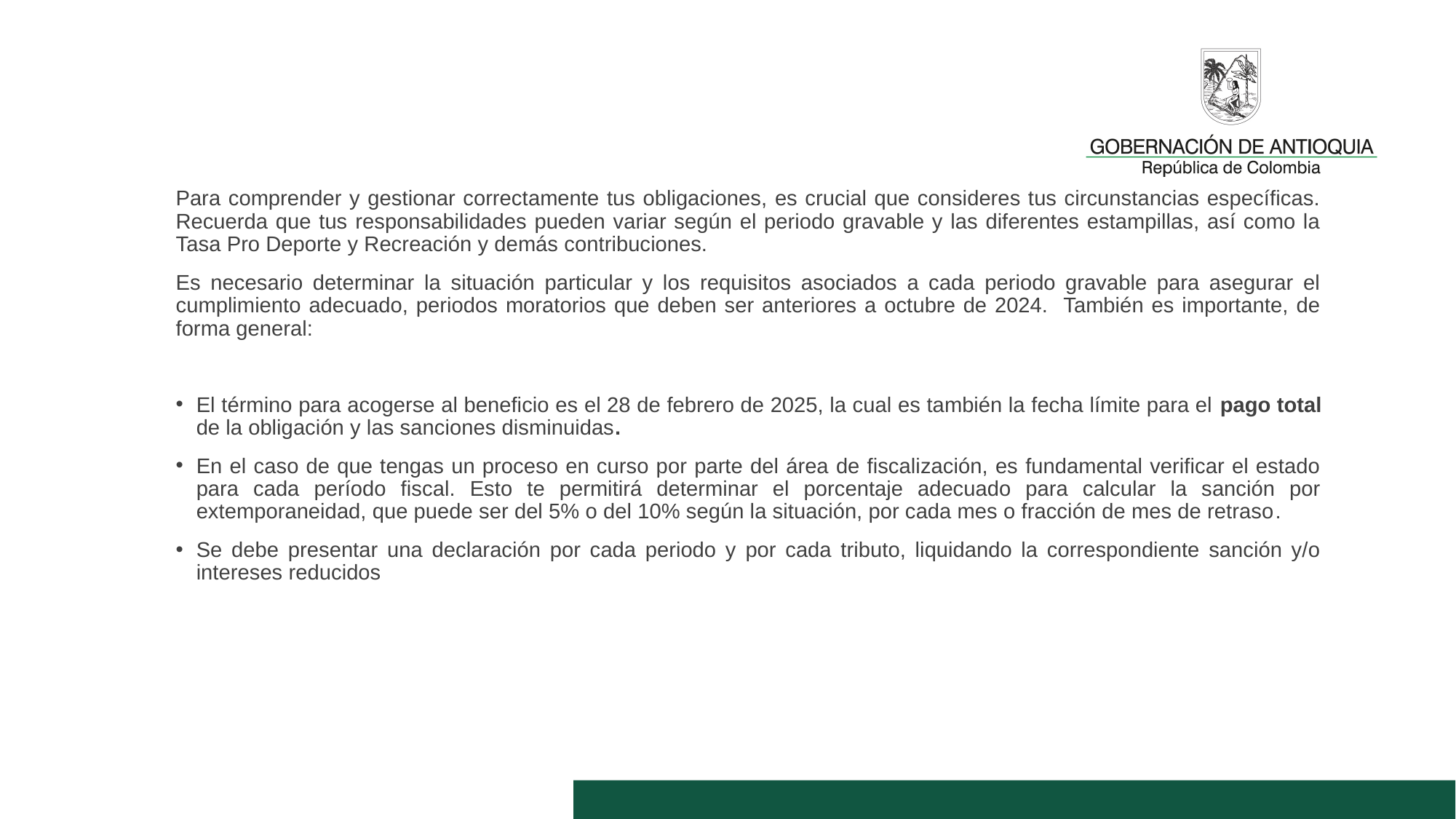

Para comprender y gestionar correctamente tus obligaciones, es crucial que consideres tus circunstancias específicas. Recuerda que tus responsabilidades pueden variar según el periodo gravable y las diferentes estampillas, así como la Tasa Pro Deporte y Recreación y demás contribuciones.
Es necesario determinar la situación particular y los requisitos asociados a cada periodo gravable para asegurar el cumplimiento adecuado, periodos moratorios que deben ser anteriores a octubre de 2024.  También es importante, de forma general:

El término para acogerse al beneficio es el 28 de febrero de 2025, la cual es también la fecha límite para el pago total de la obligación y las sanciones disminuidas.
En el caso de que tengas un proceso en curso por parte del área de fiscalización, es fundamental verificar el estado para cada período fiscal. Esto te permitirá determinar el porcentaje adecuado para calcular la sanción por extemporaneidad, que puede ser del 5% o del 10% según la situación, por cada mes o fracción de mes de retraso.
Se debe presentar una declaración por cada periodo y por cada tributo, liquidando la correspondiente sanción y/o intereses reducidos